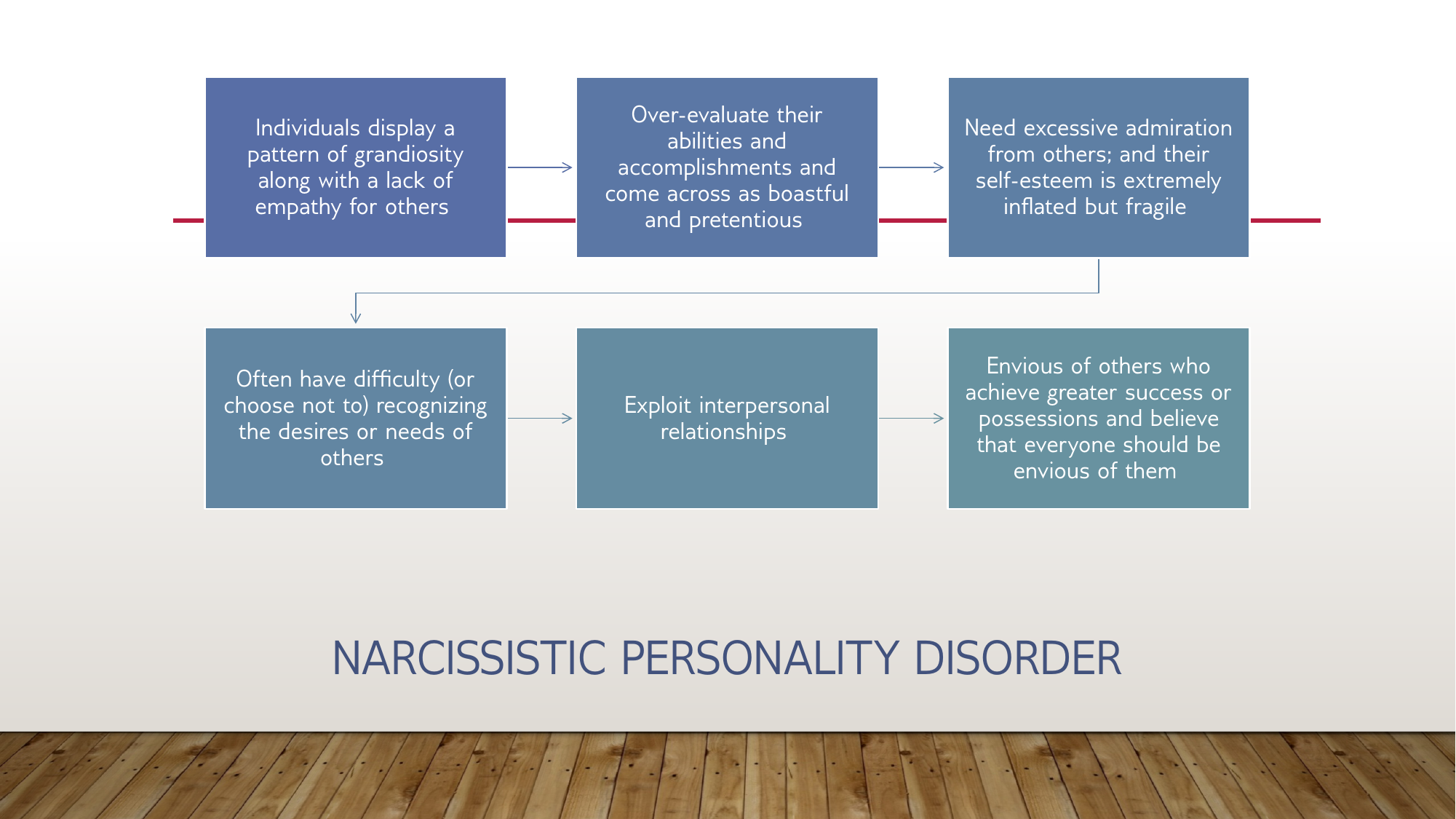

Individuals display a pattern of grandiosity along with a lack of empathy for others

Over-evaluate their abilities and accomplishments and come across as boastful and pretentious

Need excessive admiration from others; and their self-esteem is extremely inflated but fragile

Often have difficulty (or choose not to) recognizing the desires or needs of others

Exploit interpersonal relationships
Envious of others who achieve greater success or possessions and believe that everyone should be envious of them
# Narcissistic Personality Disorder